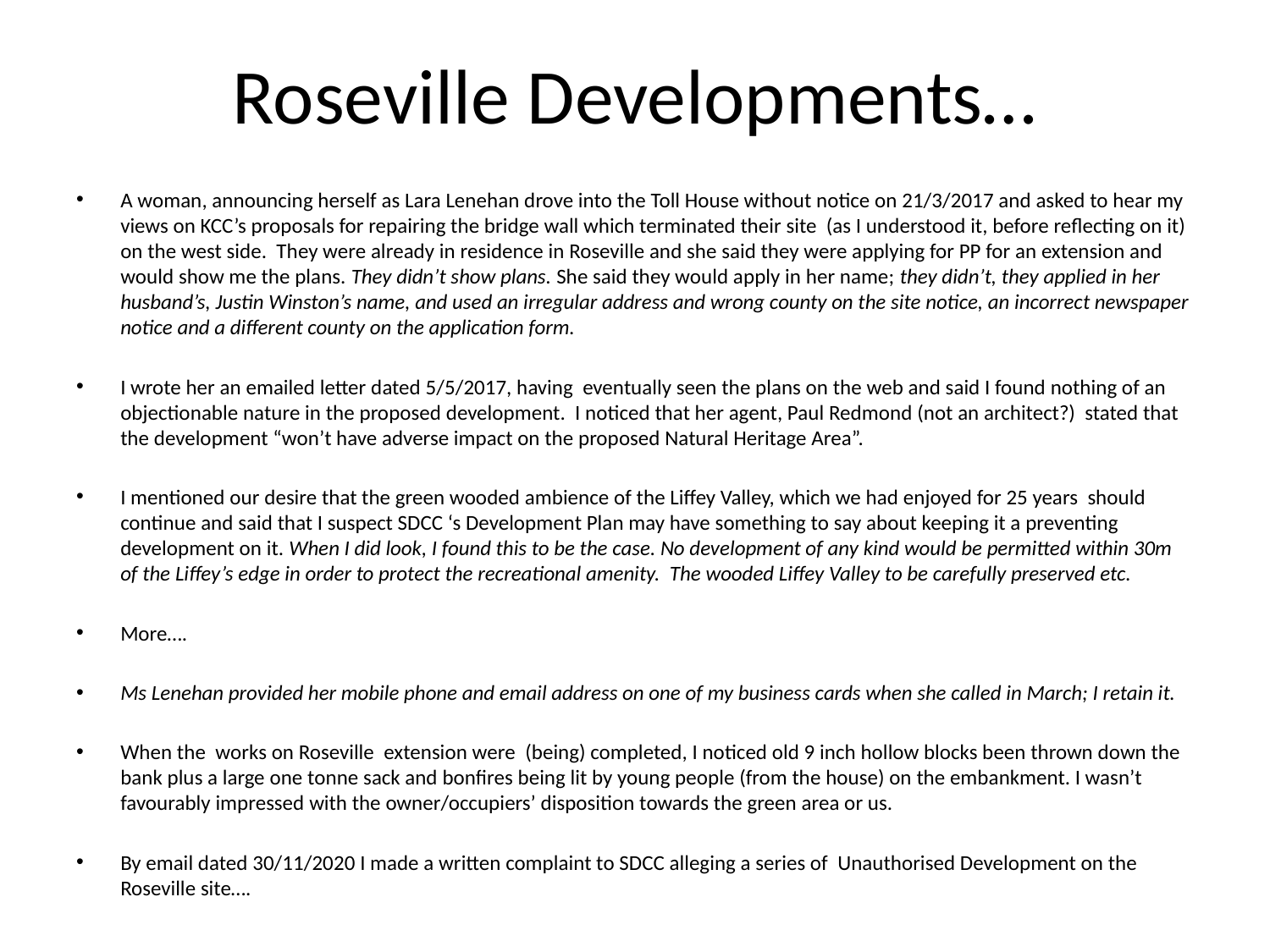

# Roseville Developments…
A woman, announcing herself as Lara Lenehan drove into the Toll House without notice on 21/3/2017 and asked to hear my views on KCC’s proposals for repairing the bridge wall which terminated their site  (as I understood it, before reflecting on it) on the west side.  They were already in residence in Roseville and she said they were applying for PP for an extension and would show me the plans. They didn’t show plans. She said they would apply in her name; they didn’t, they applied in her husband’s, Justin Winston’s name, and used an irregular address and wrong county on the site notice, an incorrect newspaper notice and a different county on the application form.

I wrote her an emailed letter dated 5/5/2017, having  eventually seen the plans on the web and said I found nothing of an objectionable nature in the proposed development.  I noticed that her agent, Paul Redmond (not an architect?)  stated that the development “won’t have adverse impact on the proposed Natural Heritage Area”.

I mentioned our desire that the green wooded ambience of the Liffey Valley, which we had enjoyed for 25 years  should continue and said that I suspect SDCC ‘s Development Plan may have something to say about keeping it a preventing development on it. When I did look, I found this to be the case. No development of any kind would be permitted within 30m of the Liffey’s edge in order to protect the recreational amenity.  The wooded Liffey Valley to be carefully preserved etc.

More….

Ms Lenehan provided her mobile phone and email address on one of my business cards when she called in March; I retain it.

When the  works on Roseville  extension were  (being) completed, I noticed old 9 inch hollow blocks been thrown down the bank plus a large one tonne sack and bonfires being lit by young people (from the house) on the embankment. I wasn’t favourably impressed with the owner/occupiers’ disposition towards the green area or us.

By email dated 30/11/2020 I made a written complaint to SDCC alleging a series of  Unauthorised Development on the  Roseville site….